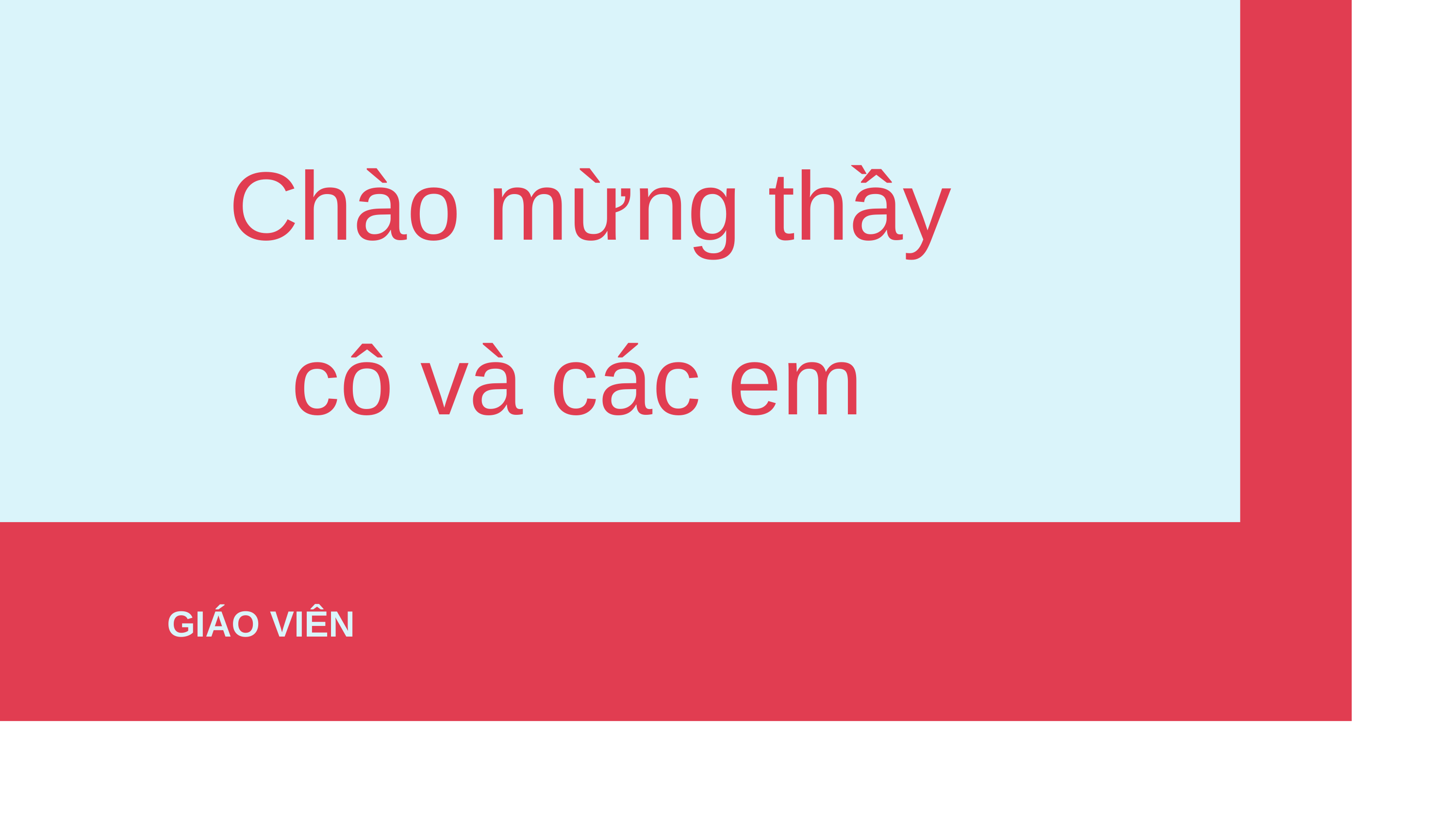

Chào mừng thầy cô và các em
GIÁO VIÊN